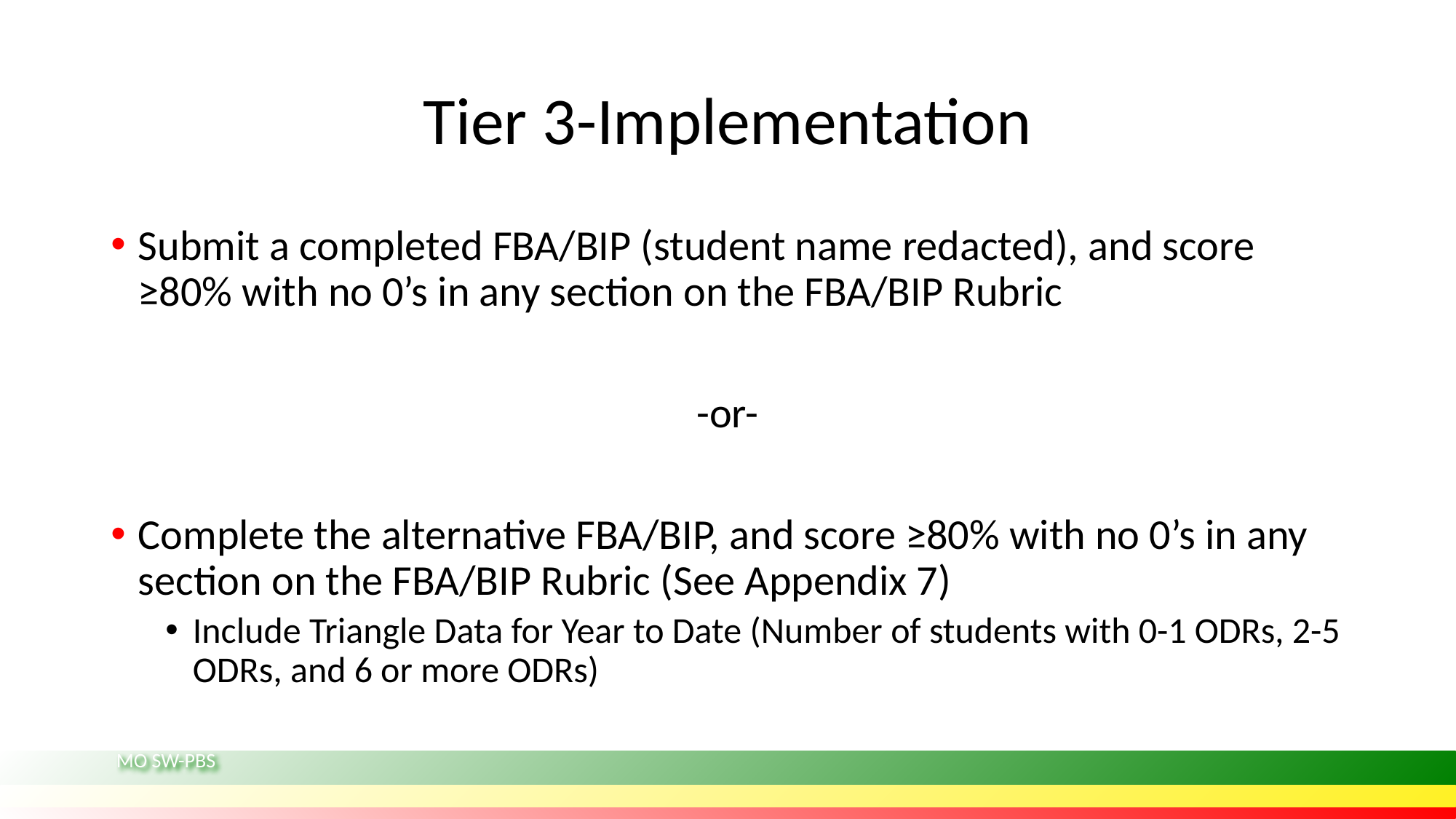

# Tier 3-Implementation
Submit a completed FBA/BIP (student name redacted), and score ≥80% with no 0’s in any section on the FBA/BIP Rubric

-or-

Complete the alternative FBA/BIP, and score ≥80% with no 0’s in any section on the FBA/BIP Rubric (See Appendix 7)
Include Triangle Data for Year to Date (Number of students with 0-1 ODRs, 2-5 ODRs, and 6 or more ODRs)